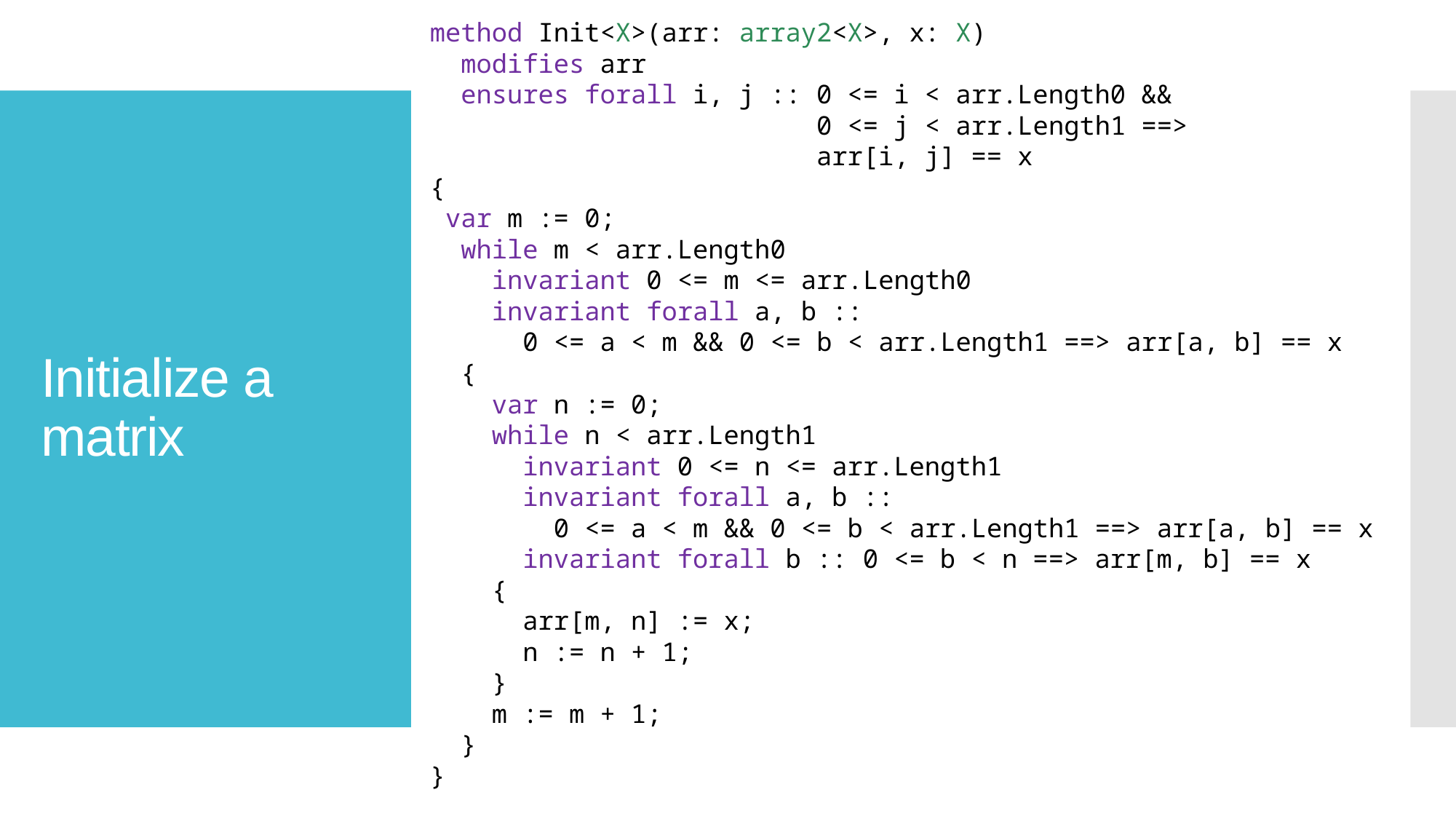

method Init<X>(arr: array2<X>, x: X)
  modifies arr
  ensures forall i, j :: 0 <= i < arr.Length0 &&
                         0 <= j < arr.Length1 ==>
                         arr[i, j] == x
{
 var m := 0;
  while m < arr.Length0
    invariant 0 <= m <= arr.Length0
    invariant forall a, b ::
      0 <= a < m && 0 <= b < arr.Length1 ==> arr[a, b] == x
  {
    var n := 0;
    while n < arr.Length1
      invariant 0 <= n <= arr.Length1
      invariant forall a, b ::
        0 <= a < m && 0 <= b < arr.Length1 ==> arr[a, b] == x
      invariant forall b :: 0 <= b < n ==> arr[m, b] == x
    {
      arr[m, n] := x;
      n := n + 1;
    }
    m := m + 1;
  }
}
# Initialize a matrix